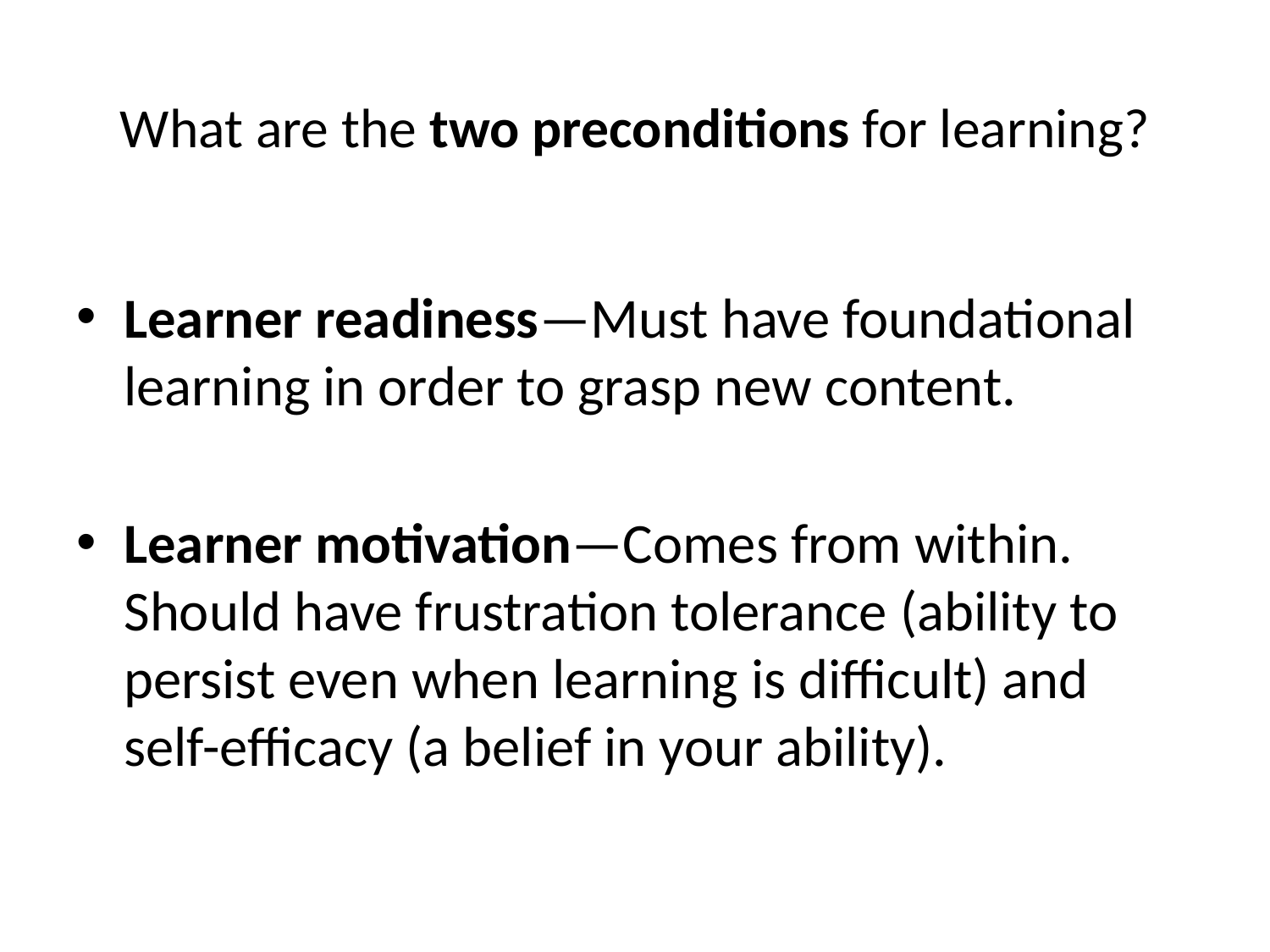

# What are the two preconditions for learning?
Learner readiness—Must have foundational learning in order to grasp new content.

Learner motivation—Comes from within. Should have frustration tolerance (ability to persist even when learning is difficult) and self-efficacy (a belief in your ability).